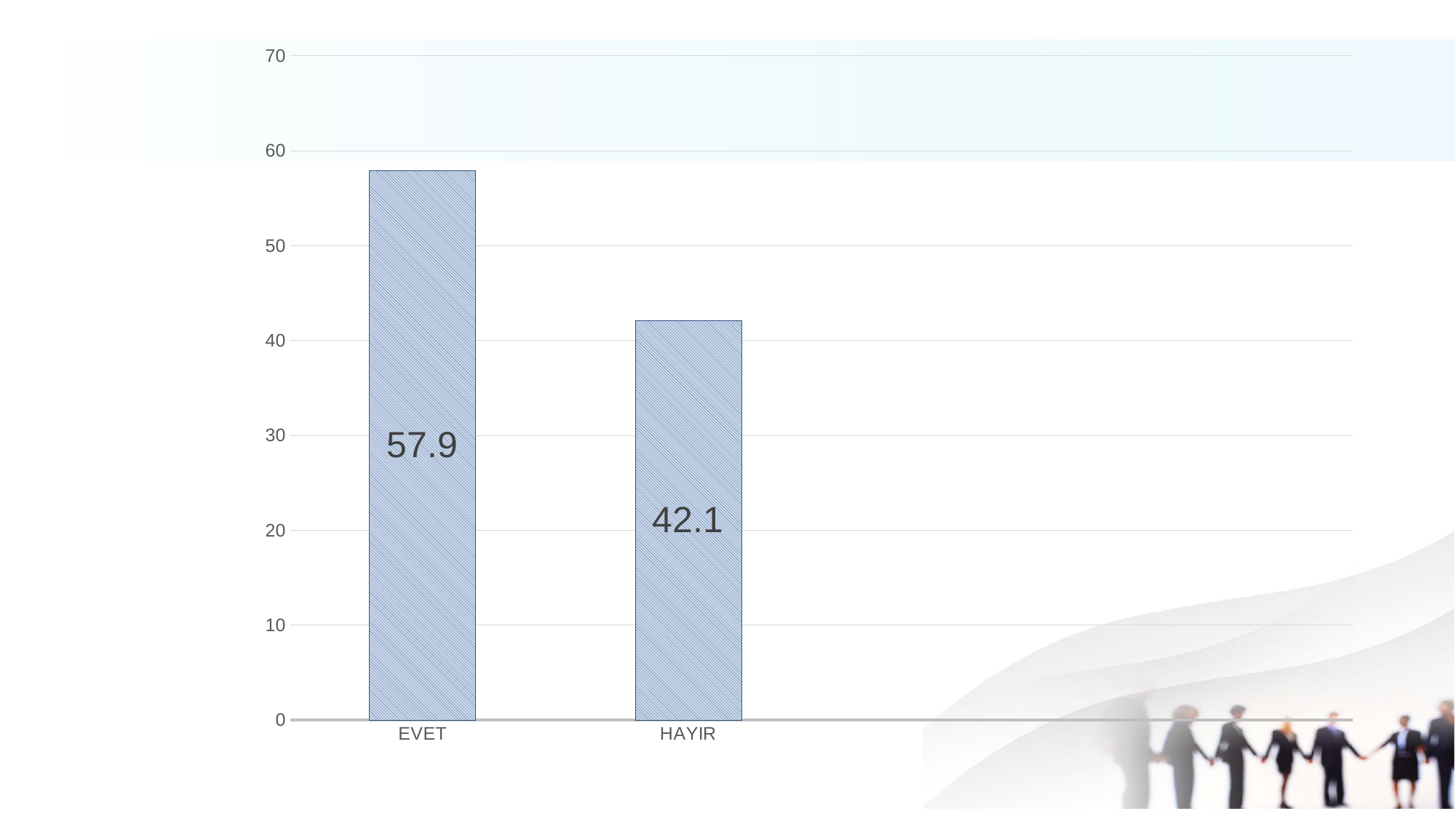

### Chart

| Category | Seri 1 | Seri 2 | Seri 3 |
|---|---|---|---|
| EVET | 57.9 | None | None |
| HAYIR | 42.1 | None | None |